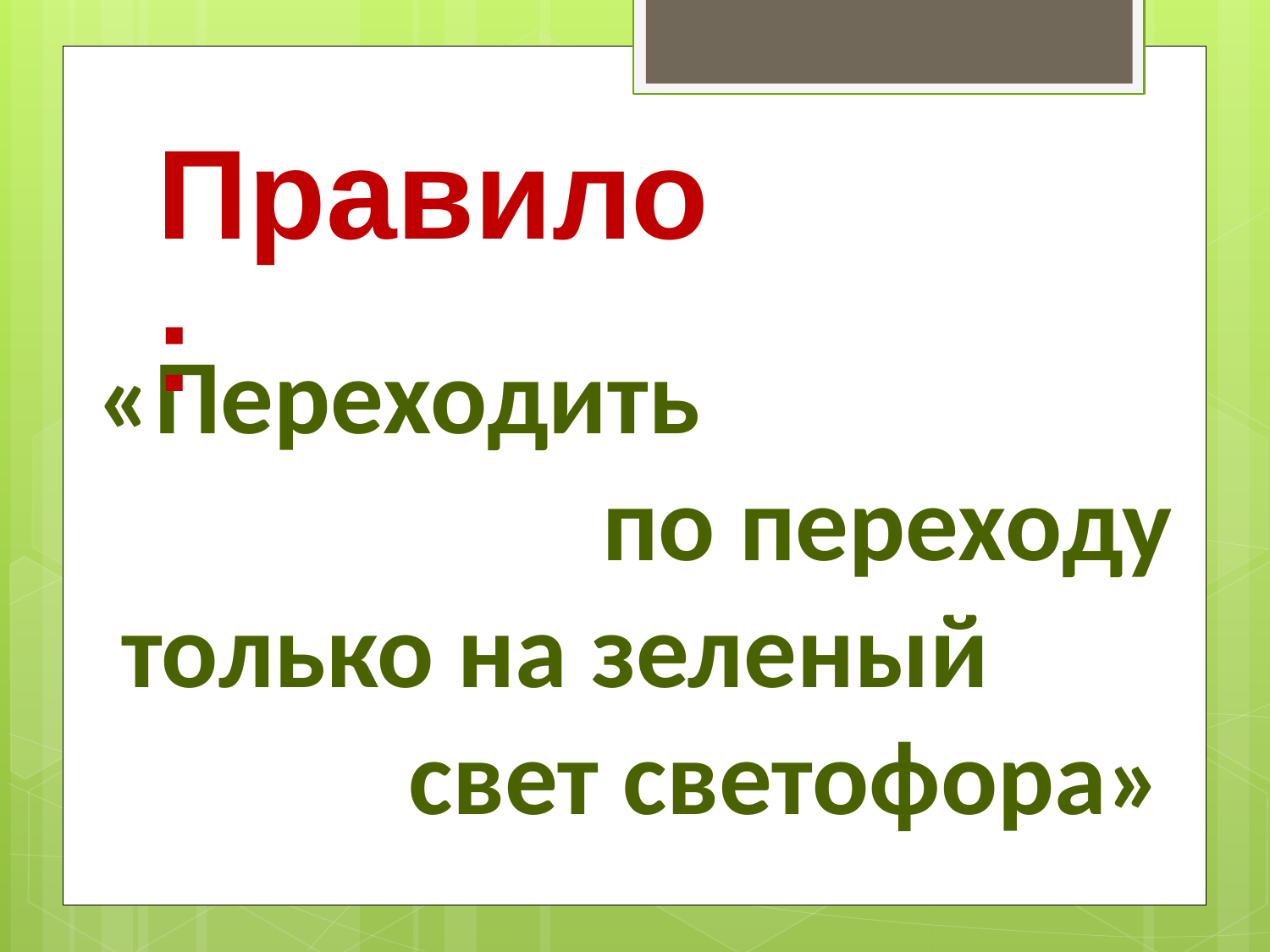

Правило:
«Переходить
                     по переходу  только на зеленый
             свет светофора»